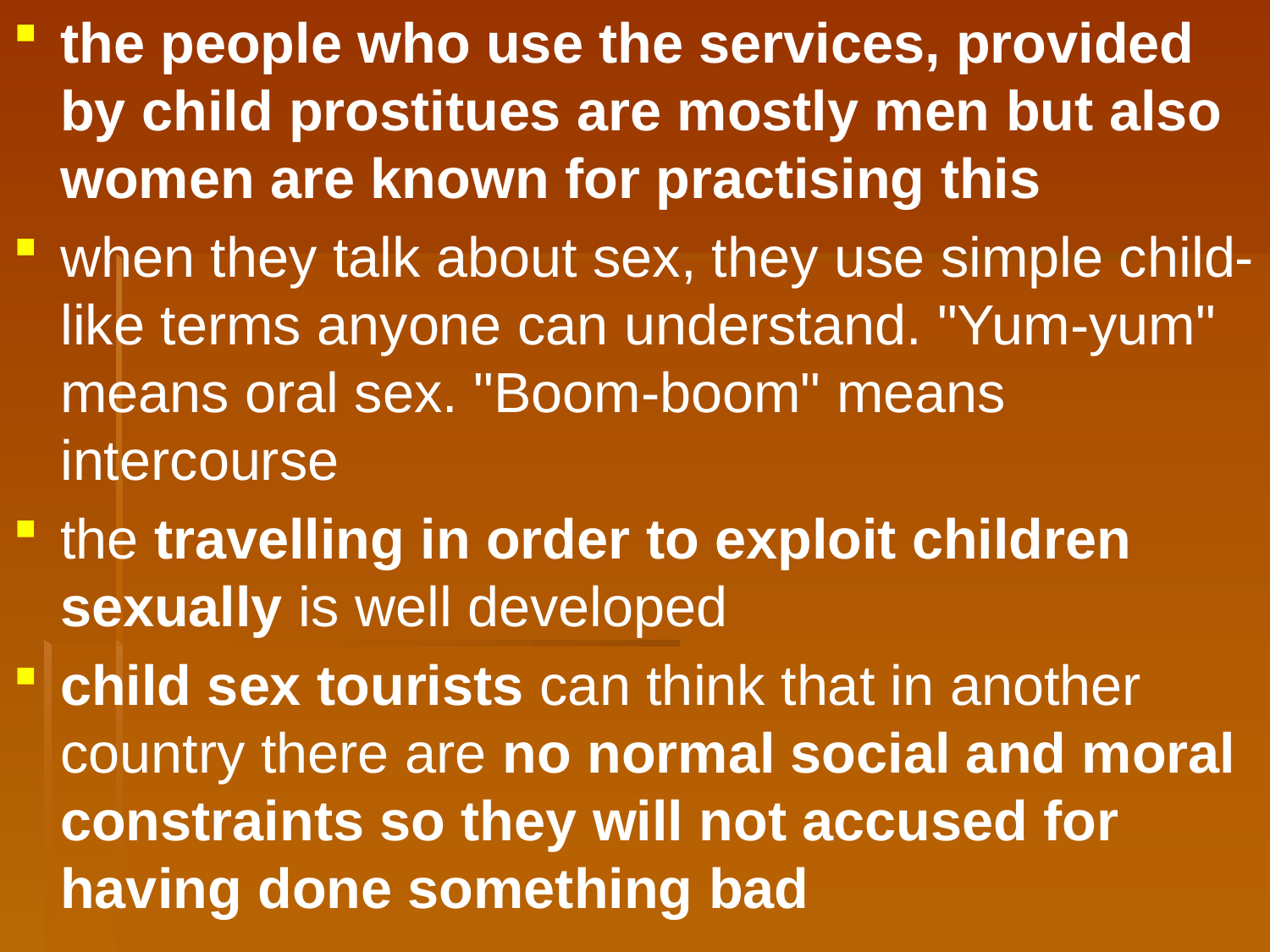

the people who use the services, provided by child prostitues are mostly men but also women are known for practising this
when they talk about sex, they use simple child-like terms anyone can understand. "Yum-yum" means oral sex. "Boom-boom" means intercourse
the travelling in order to exploit children sexually is well developed
child sex tourists can think that in another country there are no normal social and moral constraints so they will not accused for having done something bad